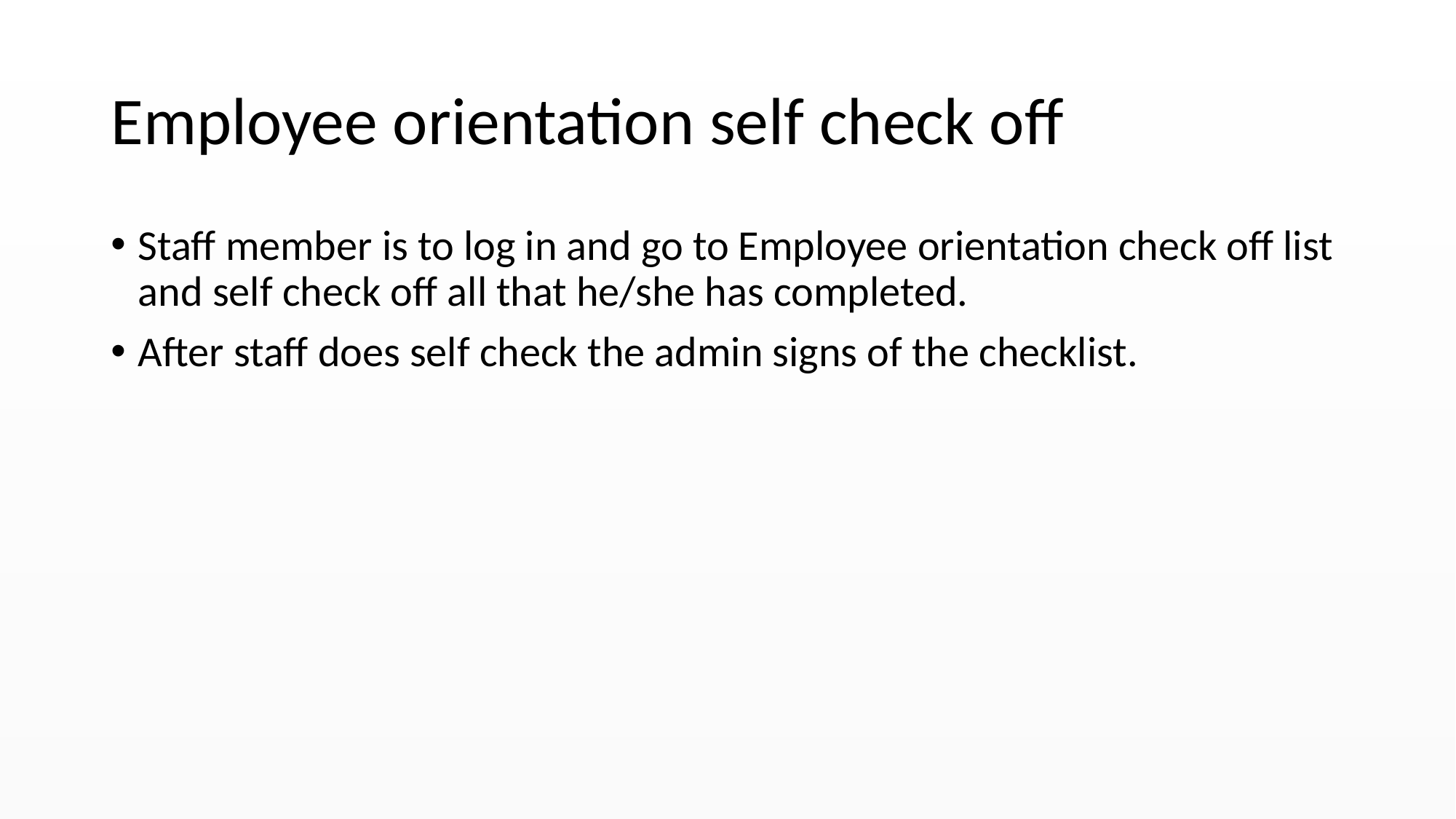

# Employee orientation self check off
Staff member is to log in and go to Employee orientation check off list and self check off all that he/she has completed.
After staff does self check the admin signs of the checklist.